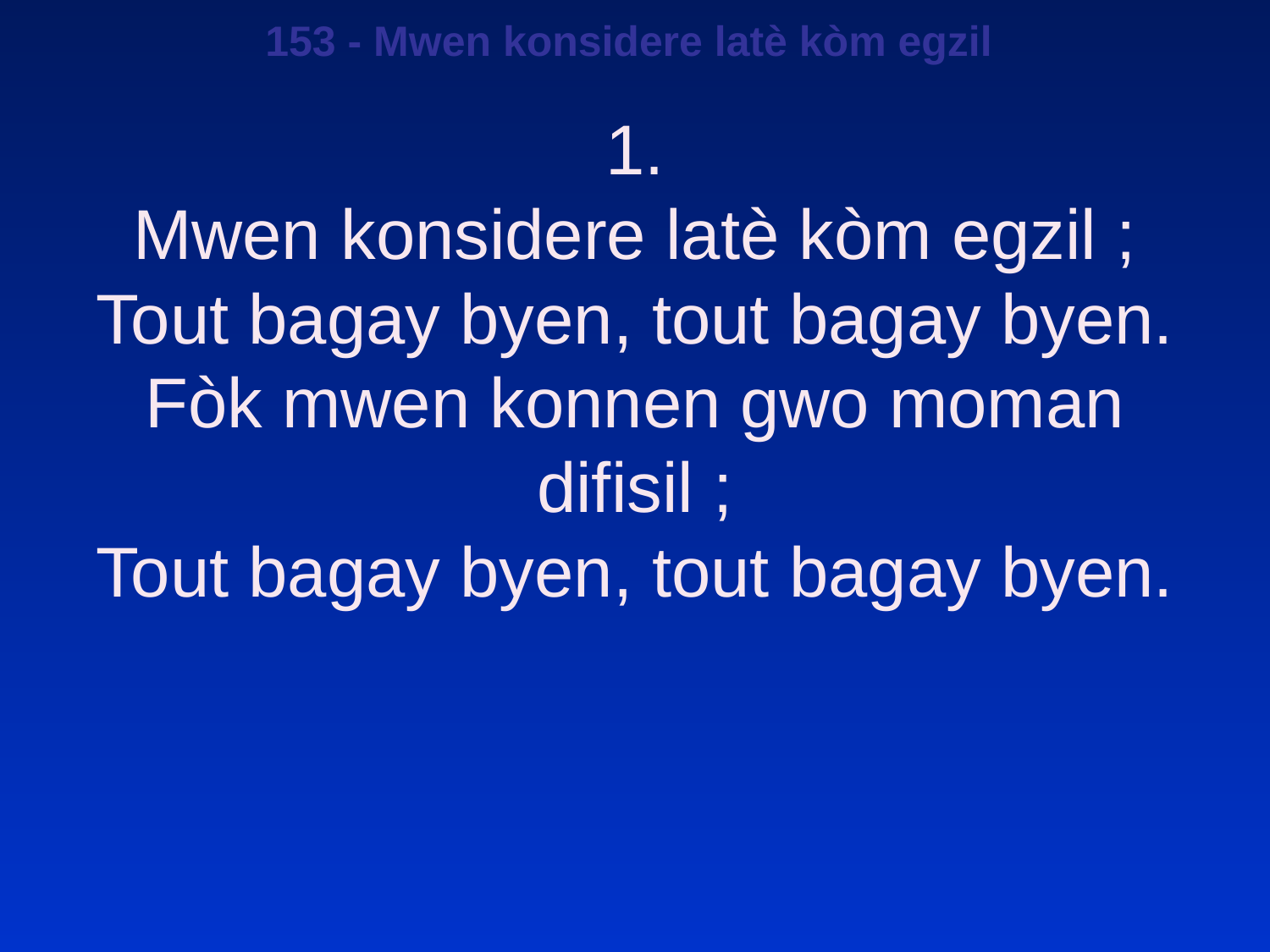

153 - Mwen konsidere latè kòm egzil
1.
Mwen konsidere latè kòm egzil ;
Tout bagay byen, tout bagay byen.
Fòk mwen konnen gwo moman difisil ;
Tout bagay byen, tout bagay byen.